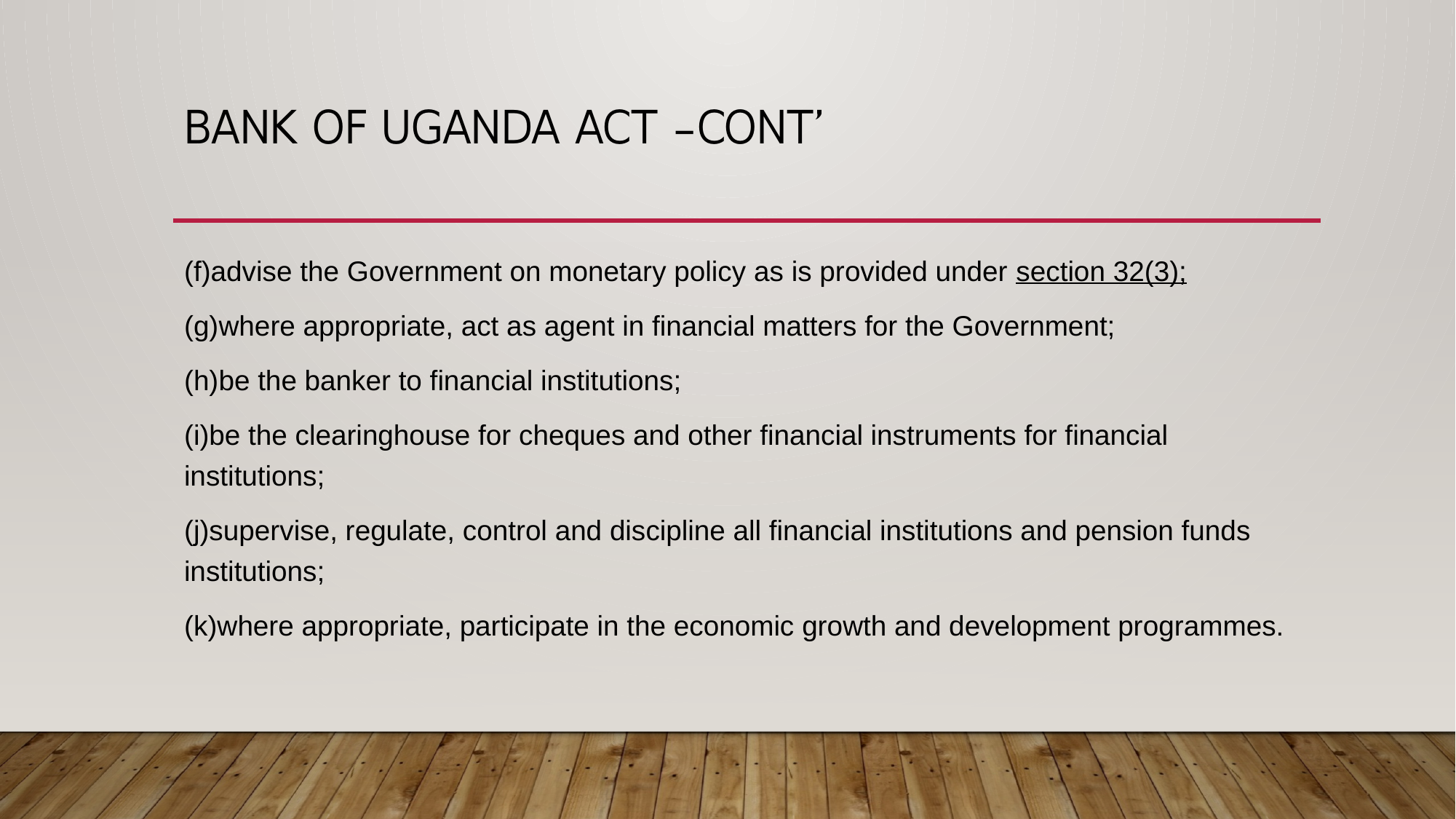

# BANK OF UGANDA ACT –cont’
(f)advise the Government on monetary policy as is provided under section 32(3);
(g)where appropriate, act as agent in financial matters for the Government;
(h)be the banker to financial institutions;
(i)be the clearinghouse for cheques and other financial instruments for financial institutions;
(j)supervise, regulate, control and discipline all financial institutions and pension funds institutions;
(k)where appropriate, participate in the economic growth and development programmes.